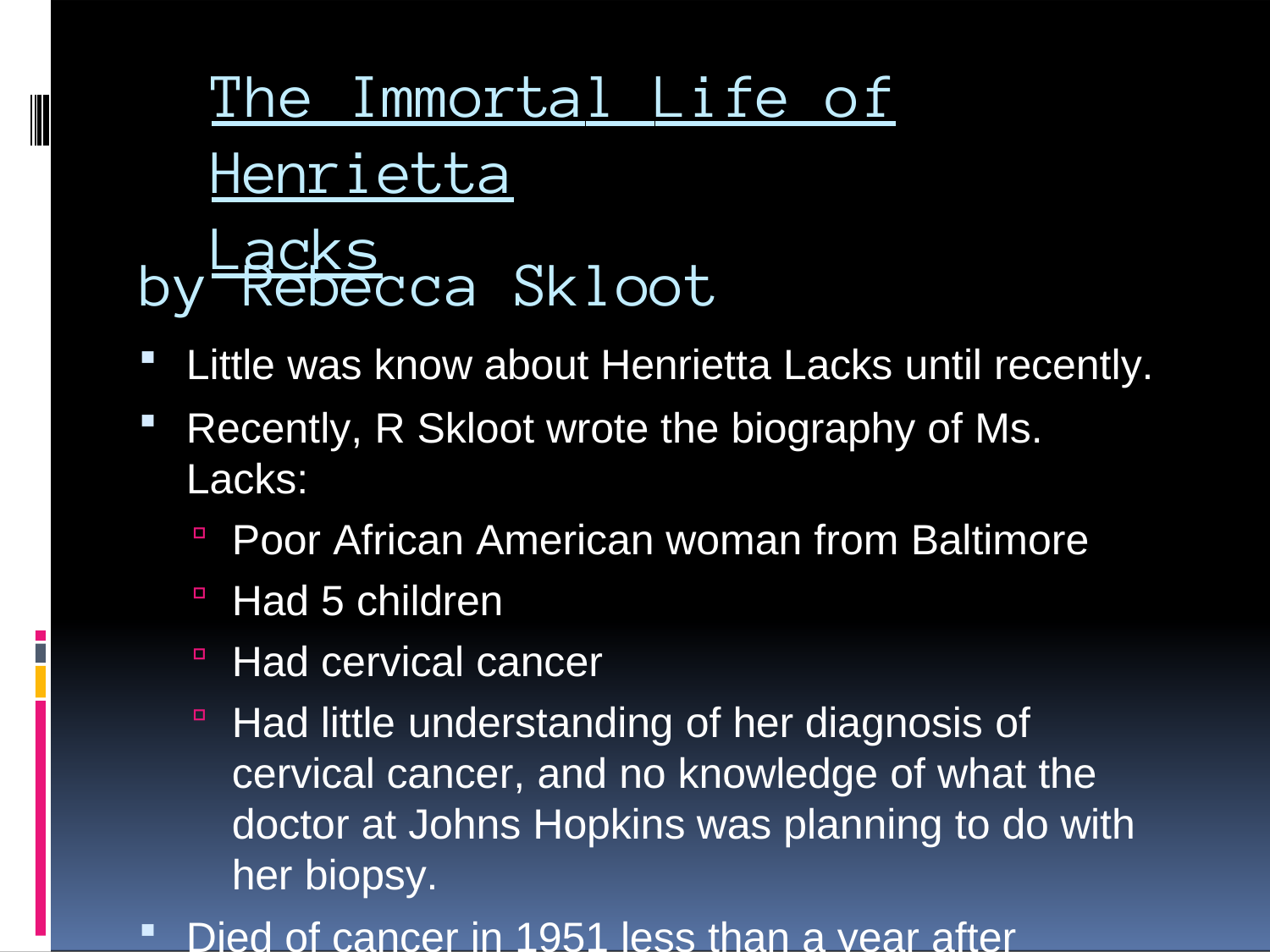

# The Immortal Life of Henrietta
Lacks

by Rebecca Skloot
Little was know about Henrietta Lacks until recently.
Recently, R Skloot wrote the biography of Ms. Lacks:
Poor African American woman from Baltimore
Had 5 children
Had cervical cancer
Had little understanding of her diagnosis of cervical cancer, and no knowledge of what the doctor at Johns Hopkins was planning to do with her biopsy.
Died of cancer in 1951 less than a year after diagnosis